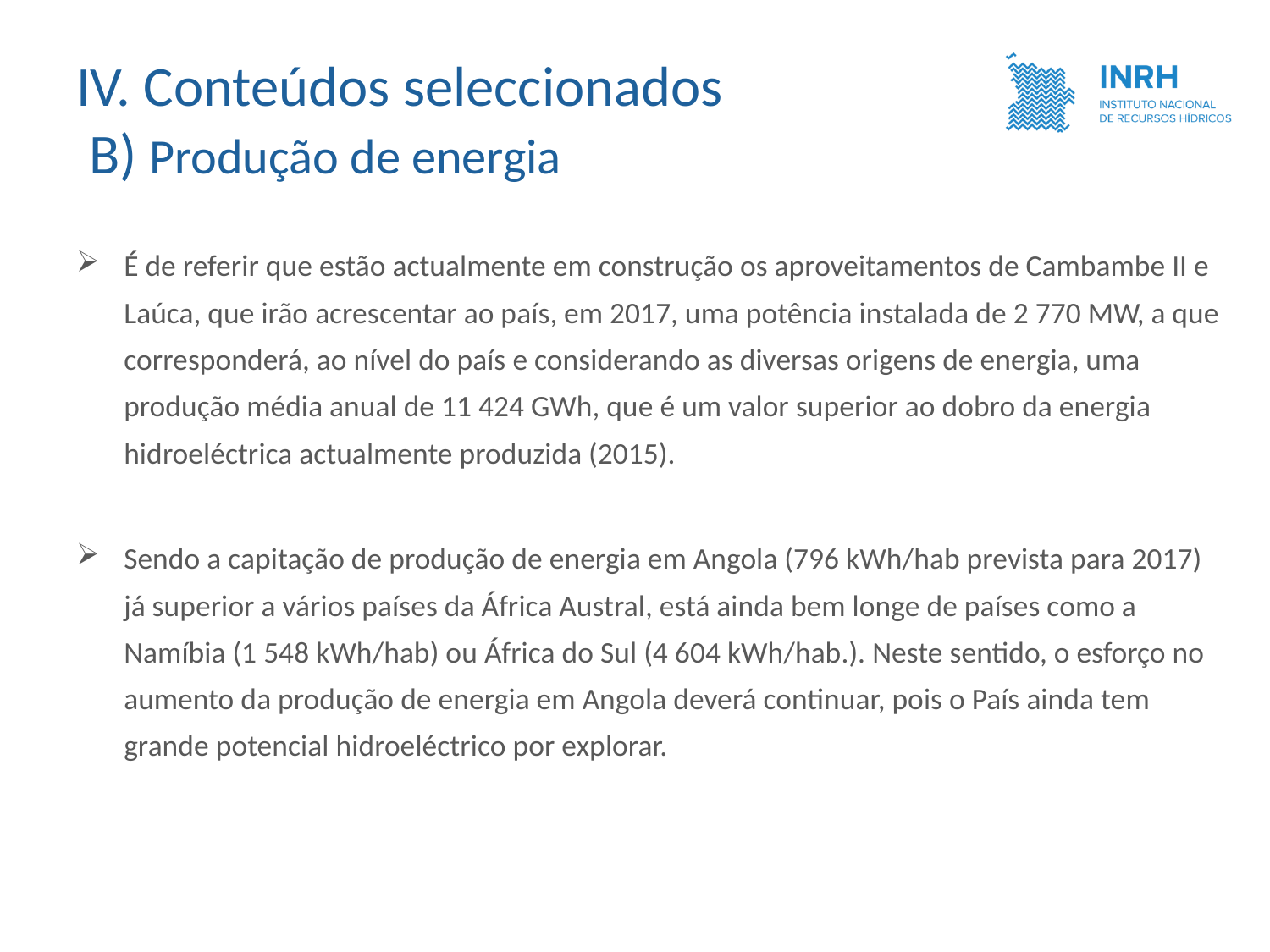

IV. Conteúdos seleccionados
 B) Produção de energia

É de referir que estão actualmente em construção os aproveitamentos de Cambambe II e Laúca, que irão acrescentar ao país, em 2017, uma potência instalada de 2 770 MW, a que corresponderá, ao nível do país e considerando as diversas origens de energia, uma produção média anual de 11 424 GWh, que é um valor superior ao dobro da energia hidroeléctrica actualmente produzida (2015).

Sendo a capitação de produção de energia em Angola (796 kWh/hab prevista para 2017) já superior a vários países da África Austral, está ainda bem longe de países como a Namíbia (1 548 kWh/hab) ou África do Sul (4 604 kWh/hab.). Neste sentido, o esforço no aumento da produção de energia em Angola deverá continuar, pois o País ainda tem grande potencial hidroeléctrico por explorar.